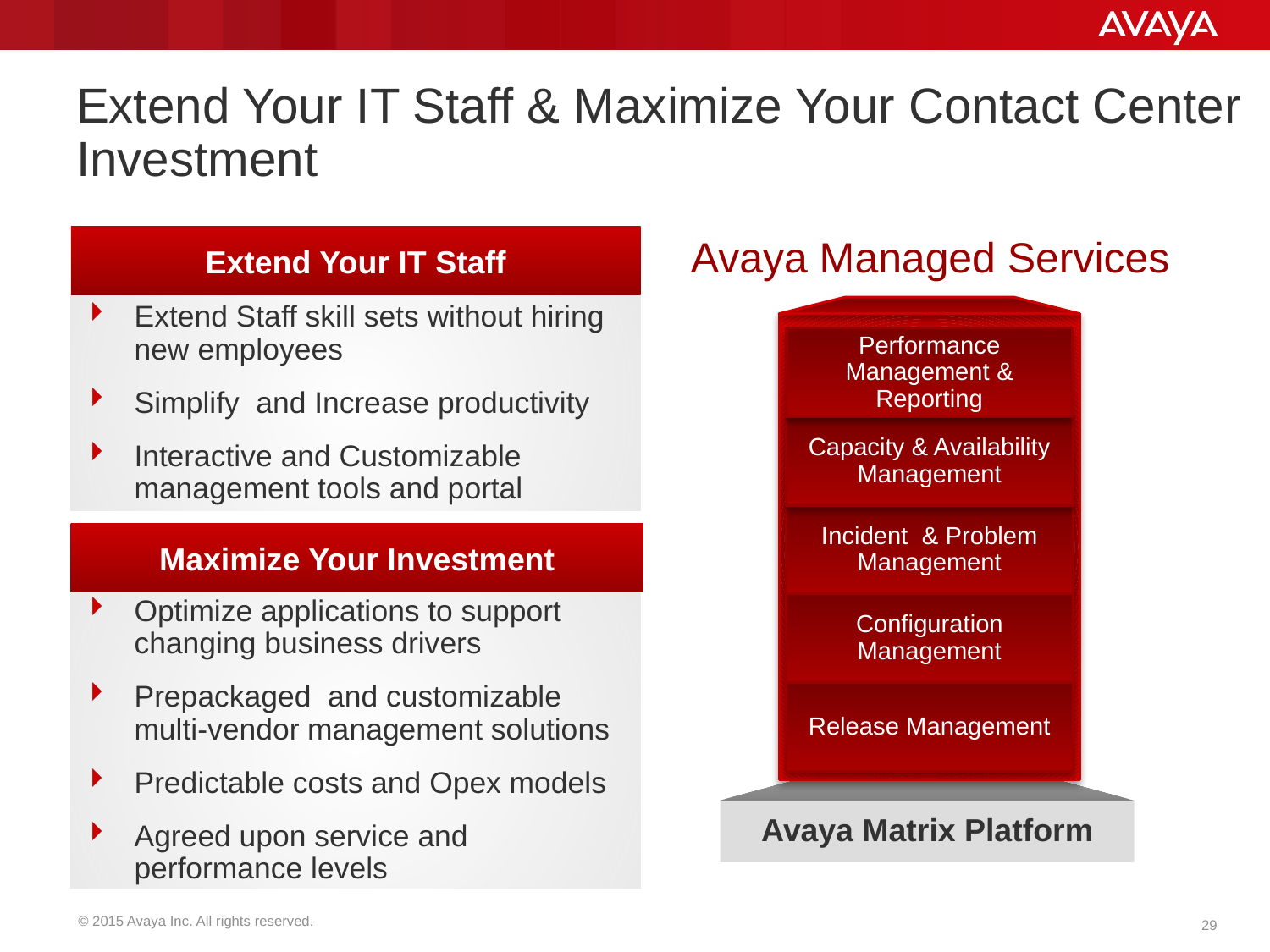

# Extend Your IT Staff & Maximize Your Contact Center Investment
Extend Your IT Staff
Avaya Managed Services
Extend Staff skill sets without hiring new employees
Simplify  and Increase productivity
Interactive and Customizable management tools and portal

Performance Management & Reporting
Capacity & Availability Management
Incident  & Problem Management
Maximize Your Investment
Optimize applications to support changing business drivers
Prepackaged  and customizable multi-vendor management solutions
Predictable costs and Opex models
Agreed upon service and performance levels
Configuration Management
Release Management

Avaya Matrix Platform